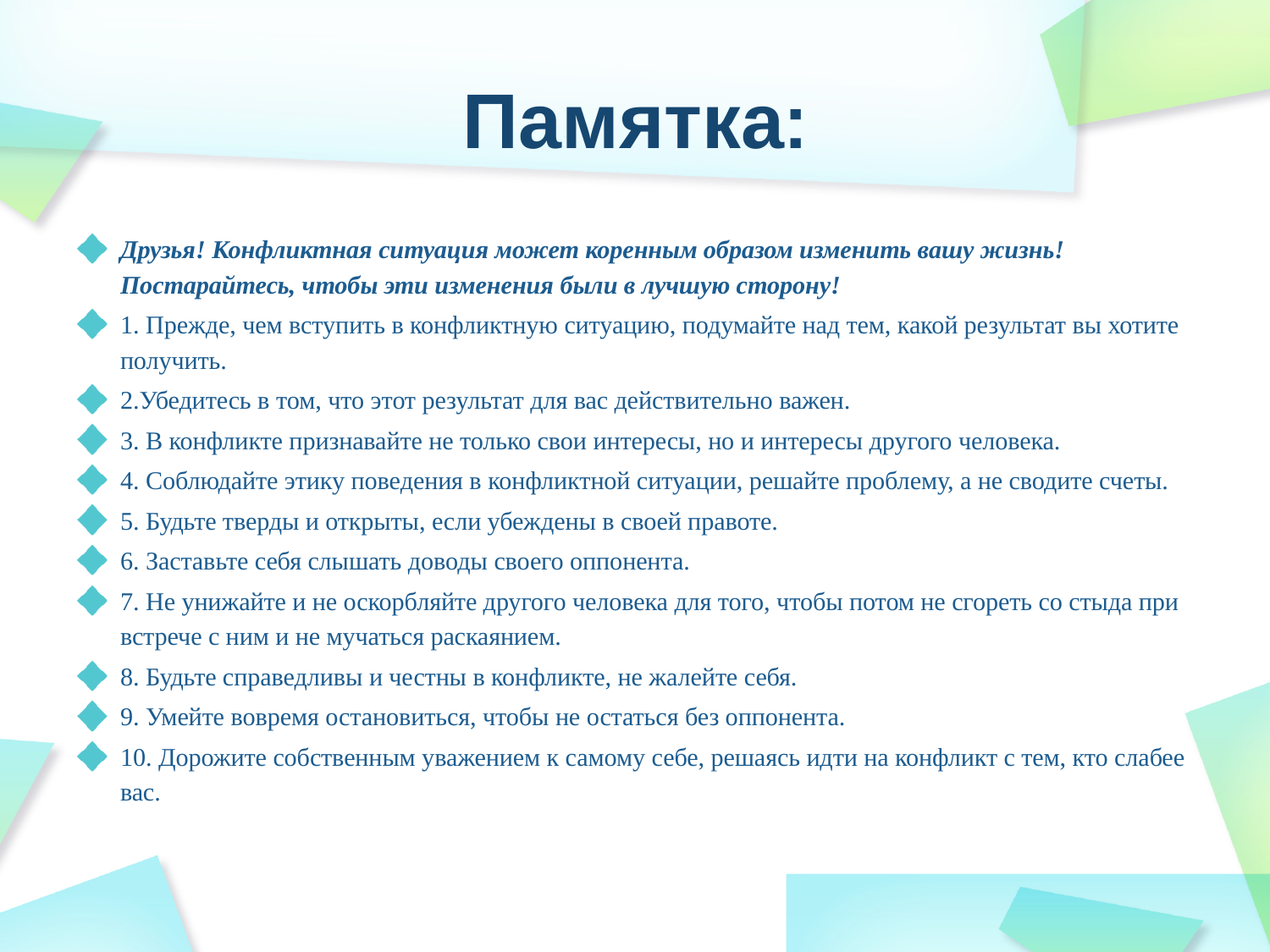

# Памятка:
Друзья! Конфликтная ситуация может коренным образом изменить вашу жизнь! Постарайтесь, чтобы эти изменения были в лучшую сторону!
1. Прежде, чем вступить в конфликтную ситуацию, подумайте над тем, какой результат вы хотите получить.
2.Убедитесь в том, что этот результат для вас действительно важен.
3. В конфликте признавайте не только свои интересы, но и интересы другого человека.
4. Соблюдайте этику поведения в конфликтной ситуации, решайте проблему, а не сводите счеты.
5. Будьте тверды и открыты, если убеждены в своей правоте.
6. Заставьте себя слышать доводы своего оппонента.
7. Не унижайте и не оскорбляйте другого человека для того, чтобы потом не сгореть со стыда при встрече с ним и не мучаться раскаянием.
8. Будьте справедливы и честны в конфликте, не жалейте себя.
9. Умейте вовремя остановиться, чтобы не остаться без оппонента.
10. Дорожите собственным уважением к самому себе, решаясь идти на конфликт с тем, кто слабее вас.